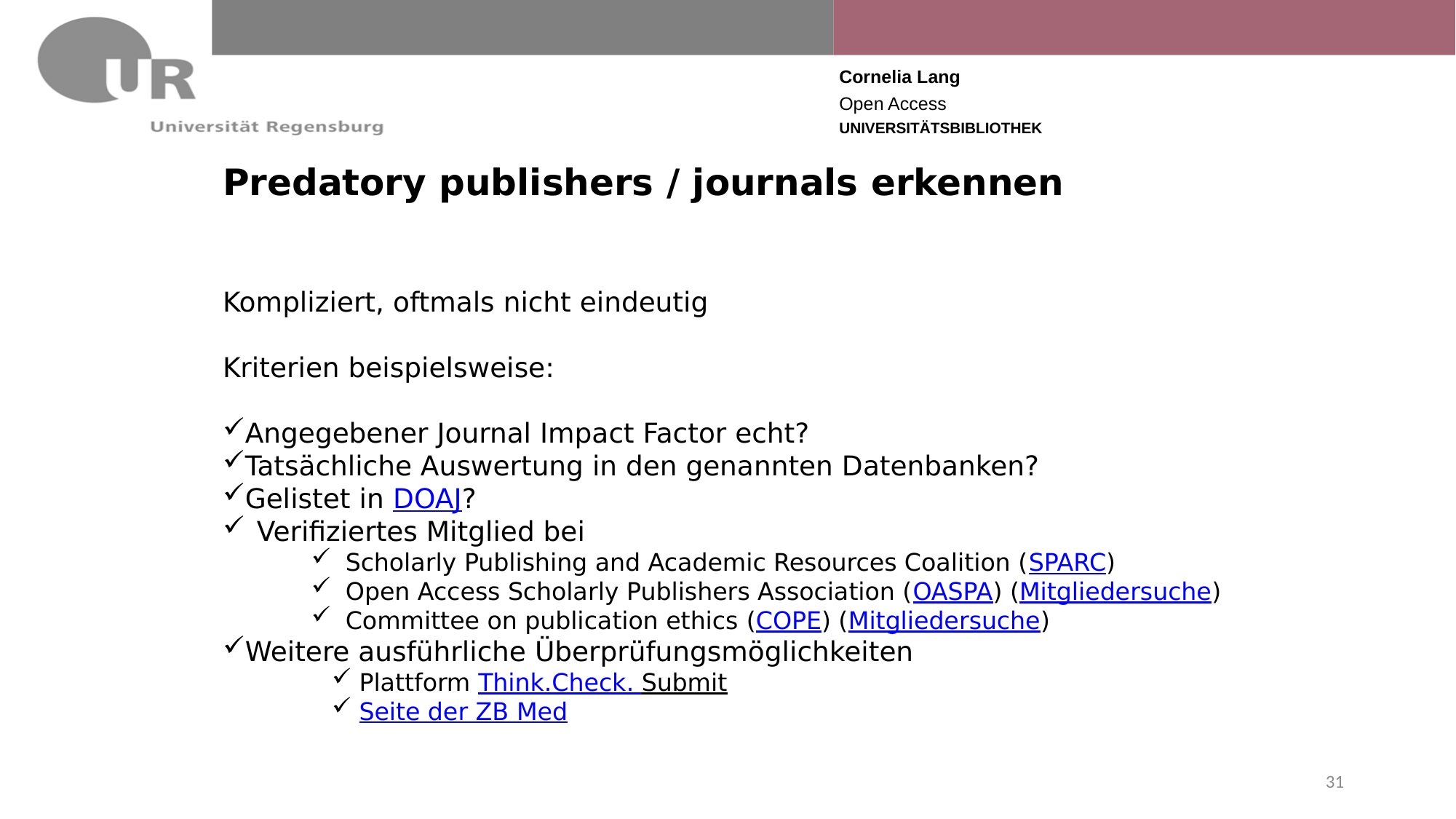

# Predatory publishers / journals erkennen
Kompliziert, oftmals nicht eindeutig

Kriterien beispielsweise:

Angegebener Journal Impact Factor echt?
Tatsächliche Auswertung in den genannten Datenbanken?
Gelistet in DOAJ?
Verifiziertes Mitglied bei
Scholarly Publishing and Academic Resources Coalition (SPARC)
Open Access Scholarly Publishers Association (OASPA) (Mitgliedersuche)
Committee on publication ethics (COPE) (Mitgliedersuche)
Weitere ausführliche Überprüfungsmöglichkeiten
Plattform Think.Check. Submit
Seite der ZB Med
31